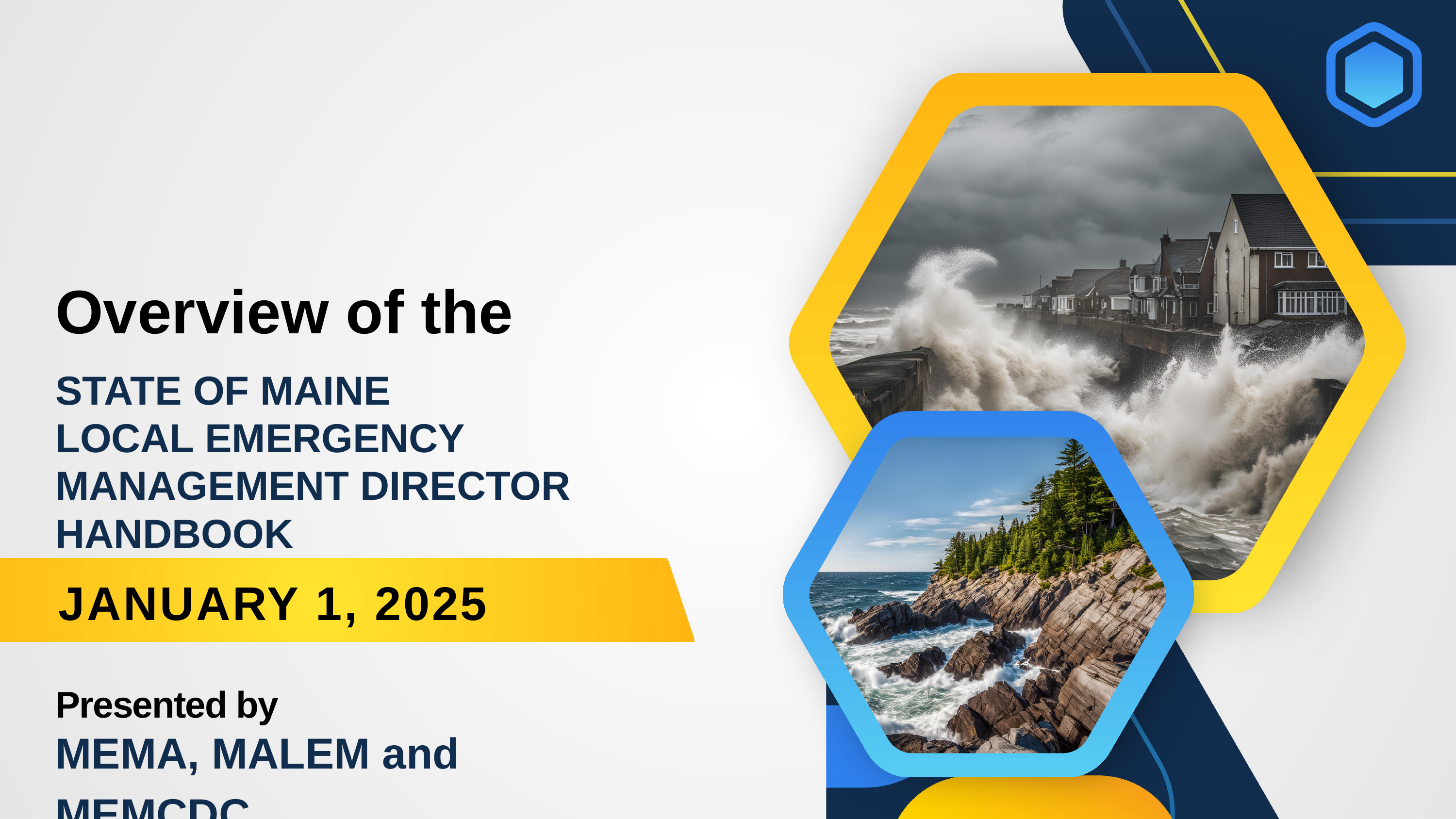

Overview of the

STATE OF MAINE
LOCAL EMERGENCY MANAGEMENT DIRECTOR HANDBOOK

JANUARY 1, 2025
Presented by
MEMA, MALEM and MEMCDC